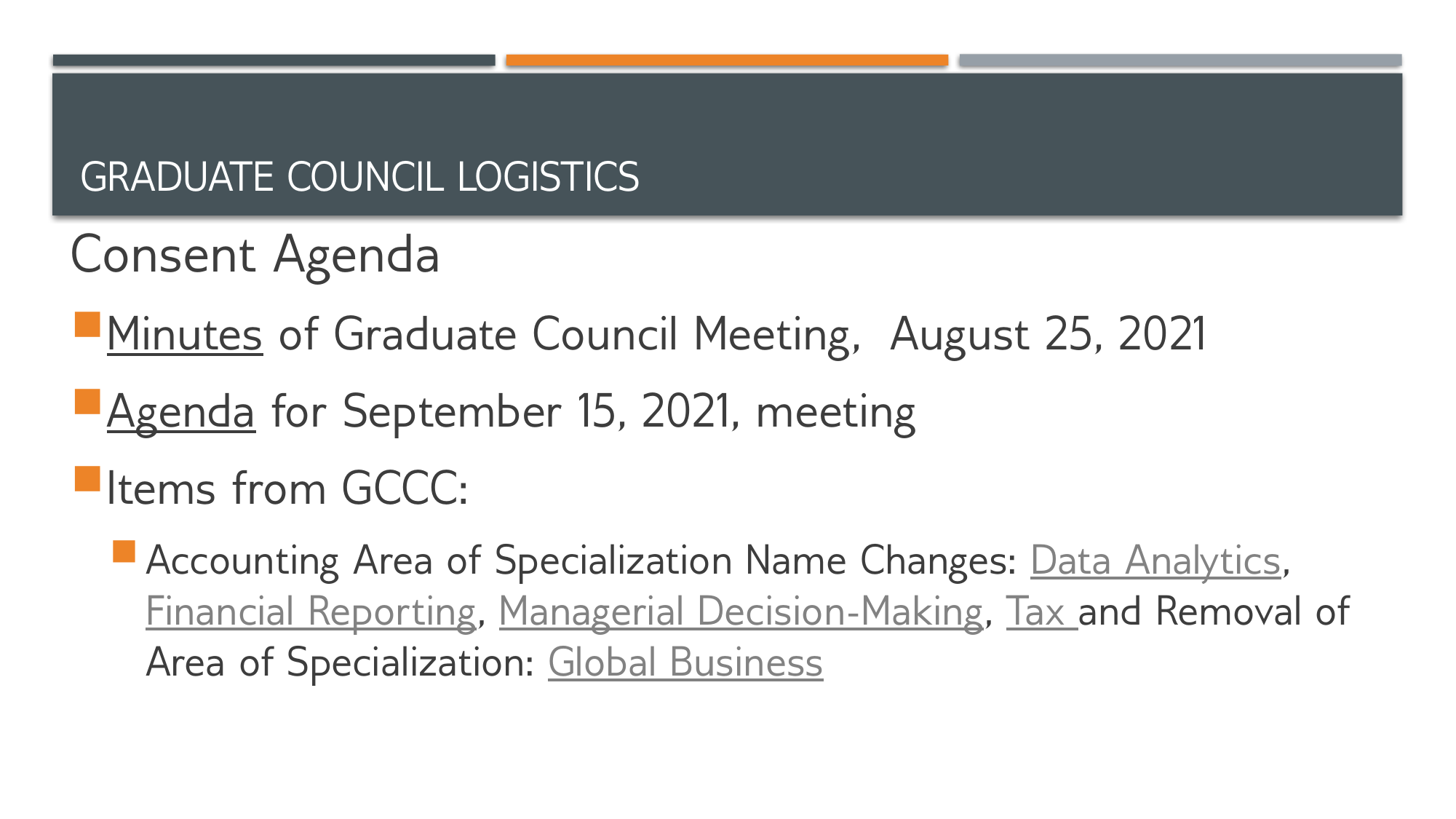

# Graduate Council Logistics
Consent Agenda
Minutes of Graduate Council Meeting,  August 25, 2021
Agenda for September 15, 2021, meeting
Items from GCCC:
Accounting Area of Specialization Name Changes: Data Analytics, Financial Reporting, Managerial Decision-Making, Tax and Removal of Area of Specialization: Global Business